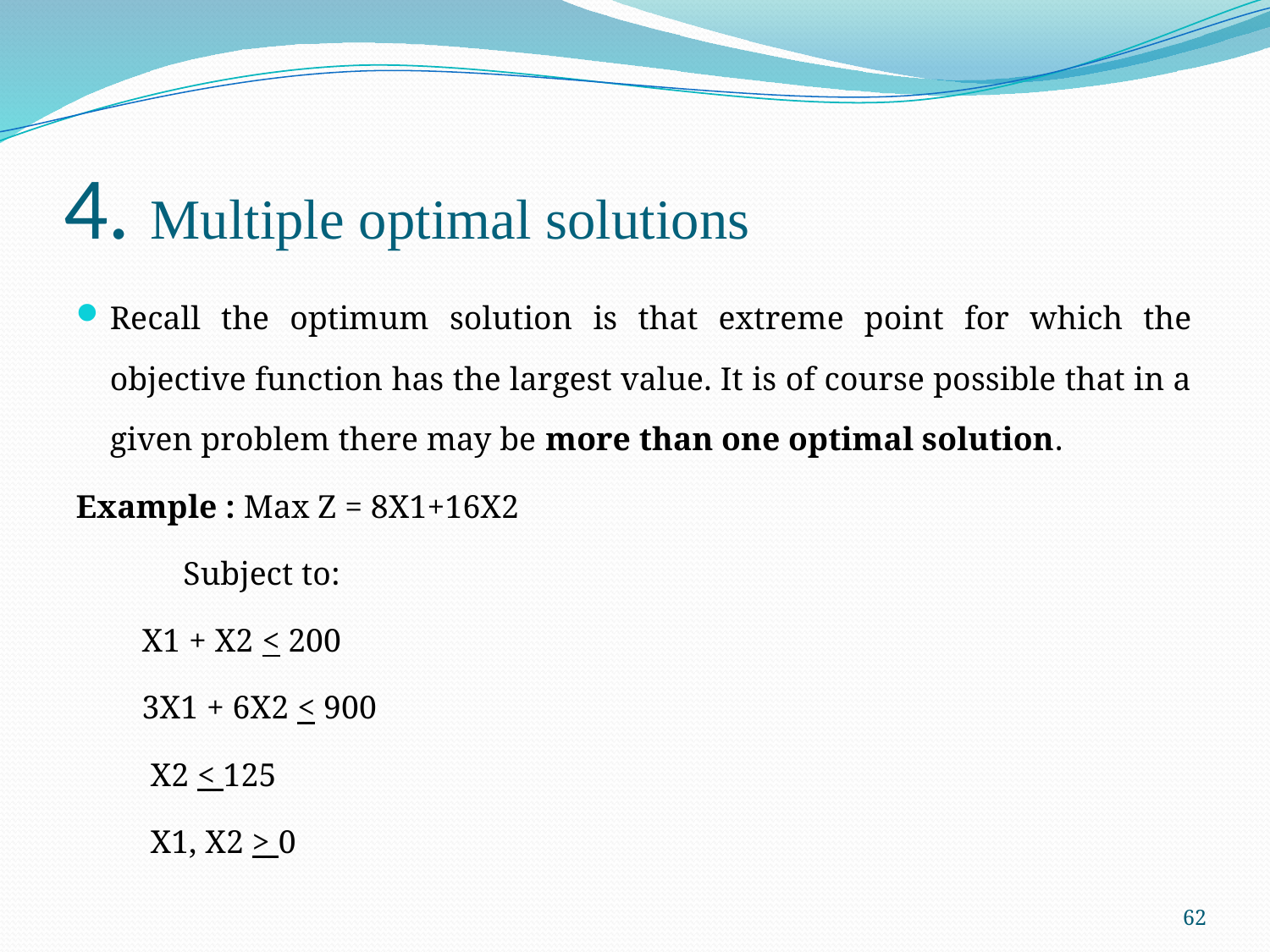

# 4. Multiple optimal solutions
Recall the optimum solution is that extreme point for which the objective function has the largest value. It is of course possible that in a given problem there may be more than one optimal solution.
Example : Max Z = 8X1+16X2
             Subject to:
        X1 + X2 < 200
        3X1 + 6X2 < 900
         X2 < 125
         X1, X2 > 0
62